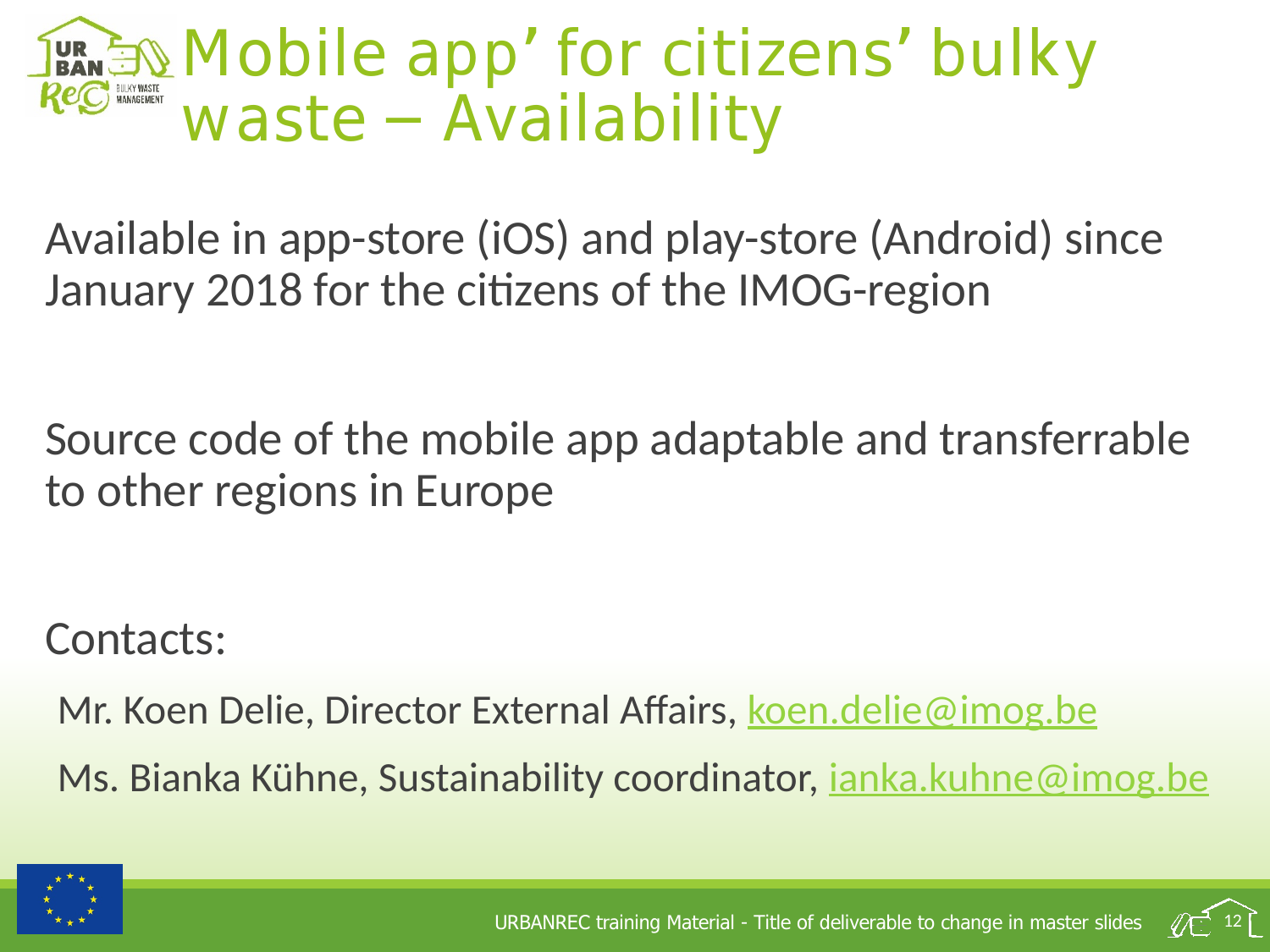

# Mobile app’ for citizens’ bulky waste – Availability
Available in app-store (iOS) and play-store (Android) since January 2018 for the citizens of the IMOG-region

Source code of the mobile app adaptable and transferrable to other regions in Europe

Contacts:
Mr. Koen Delie, Director External Affairs, koen.delie@imog.be
Ms. Bianka Kühne, Sustainability coordinator, ianka.kuhne@imog.be

12